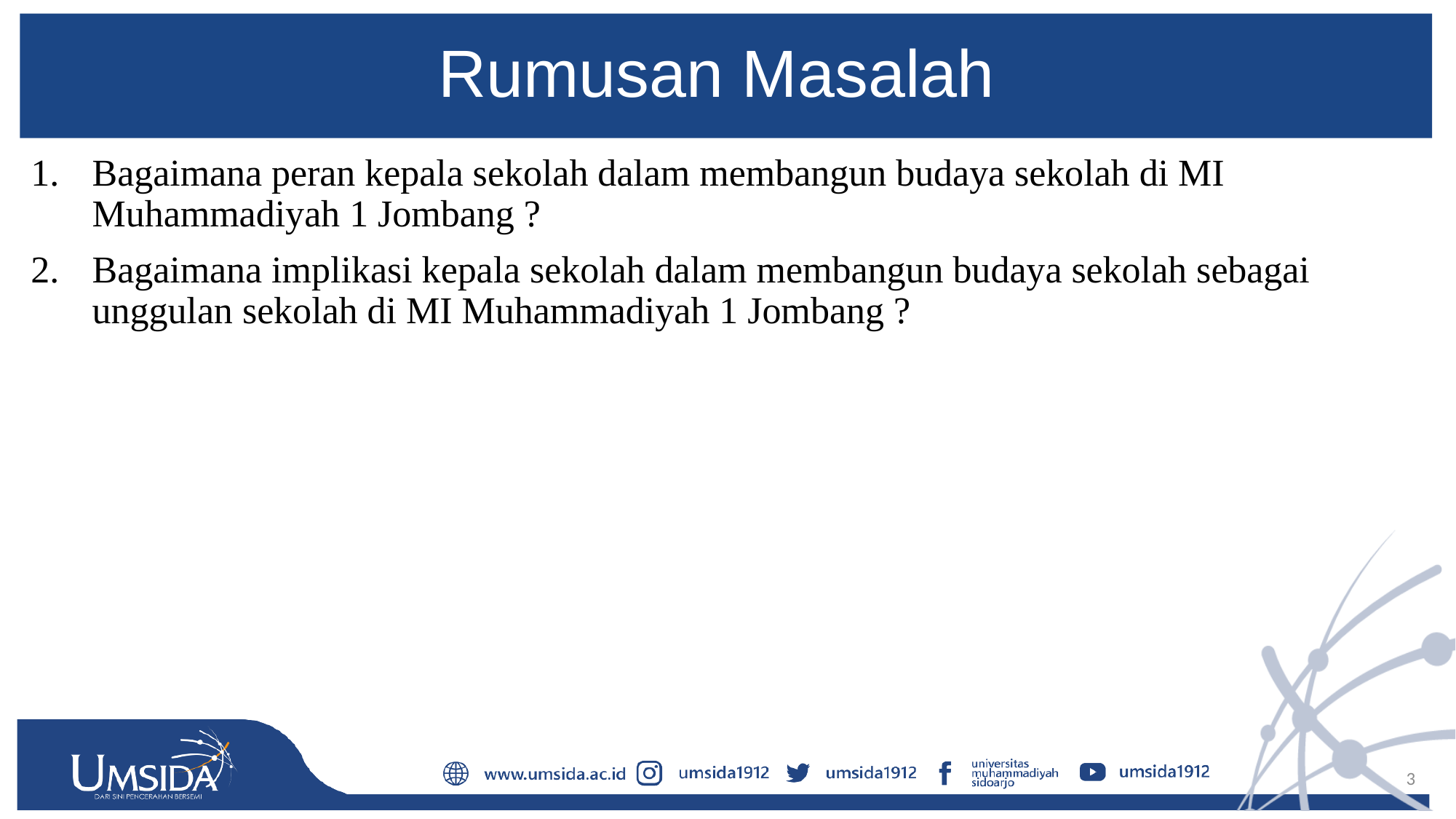

# Rumusan Masalah
Bagaimana peran kepala sekolah dalam membangun budaya sekolah di MI Muhammadiyah 1 Jombang ?
Bagaimana implikasi kepala sekolah dalam membangun budaya sekolah sebagai unggulan sekolah di MI Muhammadiyah 1 Jombang ?